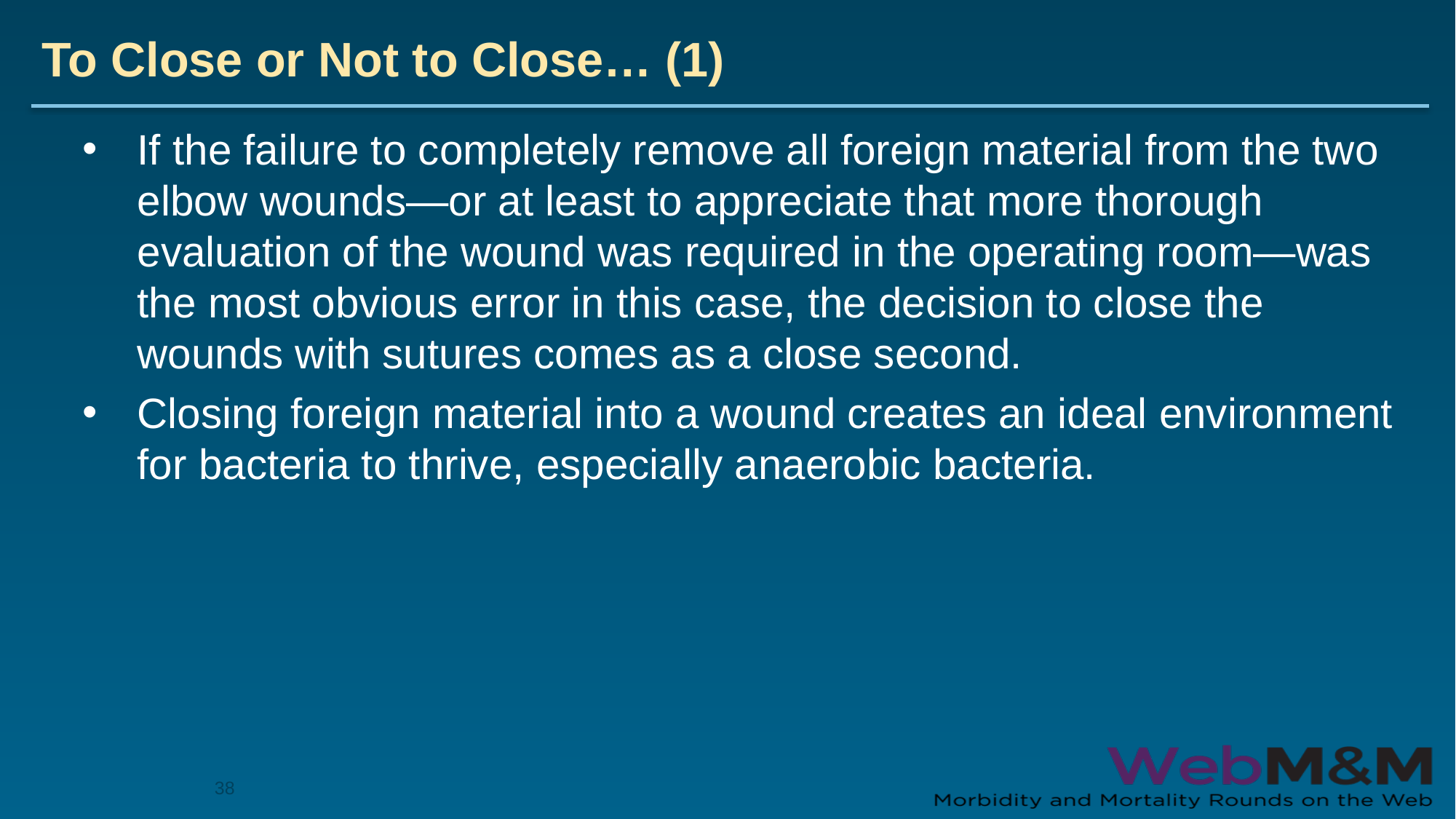

# To Close or Not to Close… (1)
If the failure to completely remove all foreign material from the two elbow wounds—or at least to appreciate that more thorough evaluation of the wound was required in the operating room—was the most obvious error in this case, the decision to close the wounds with sutures comes as a close second.
Closing foreign material into a wound creates an ideal environment for bacteria to thrive, especially anaerobic bacteria.

38